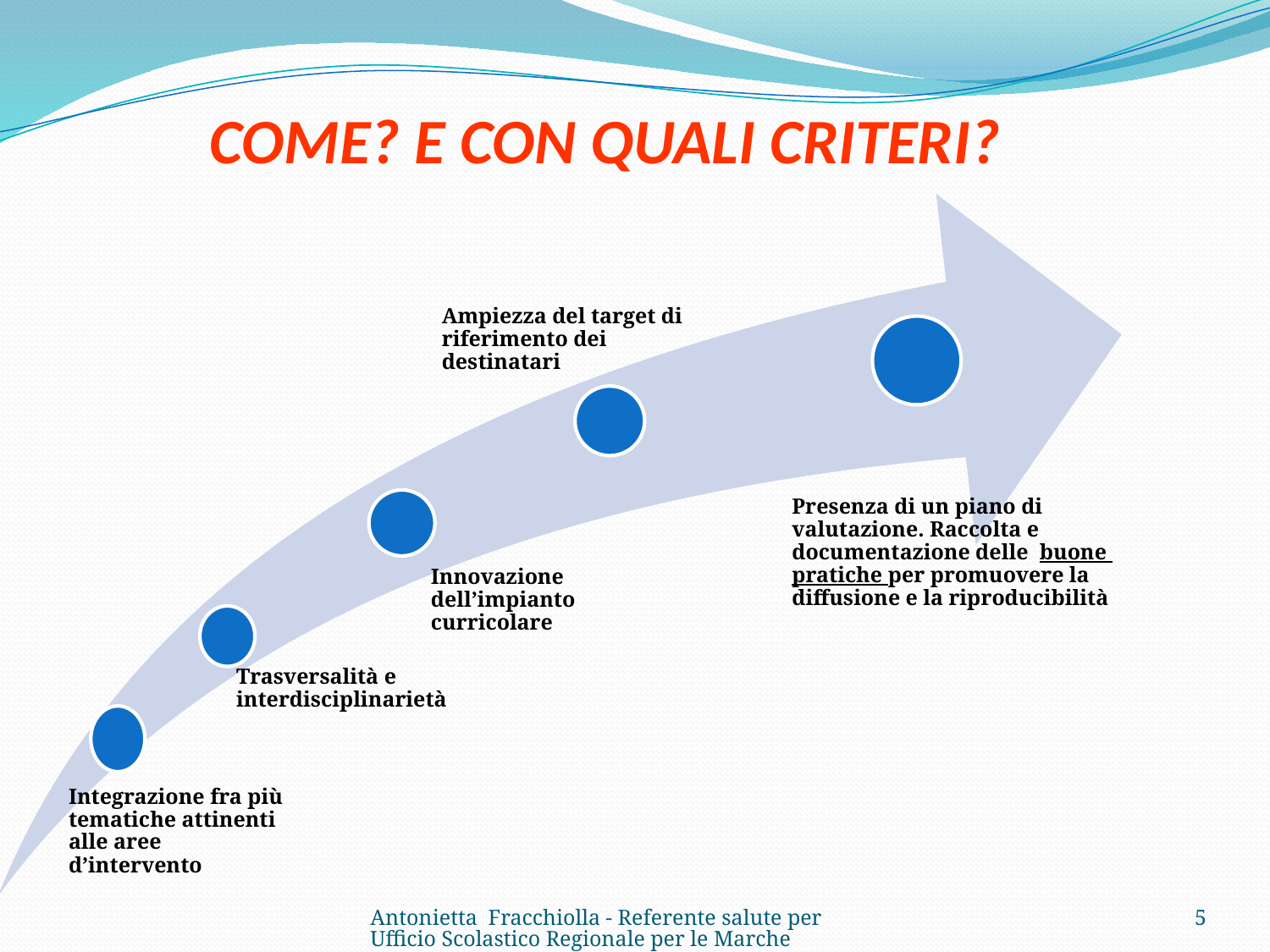

COME? E CON QUALI CRITERI?
Integrazione fra più tematiche attinenti alle aree d’intervento
Trasversalità e interdisciplinarietà
Innovazione dell’impianto curricolare
Ampiezza del target di riferimento dei destinatari
Presenza di un piano di valutazione. Raccolta e documentazione delle  buone  pratiche per promuovere la diffusione e la riproducibilità
Antonietta  Fracchiolla - Referente salute per Ufficio Scolastico Regionale per le Marche
5